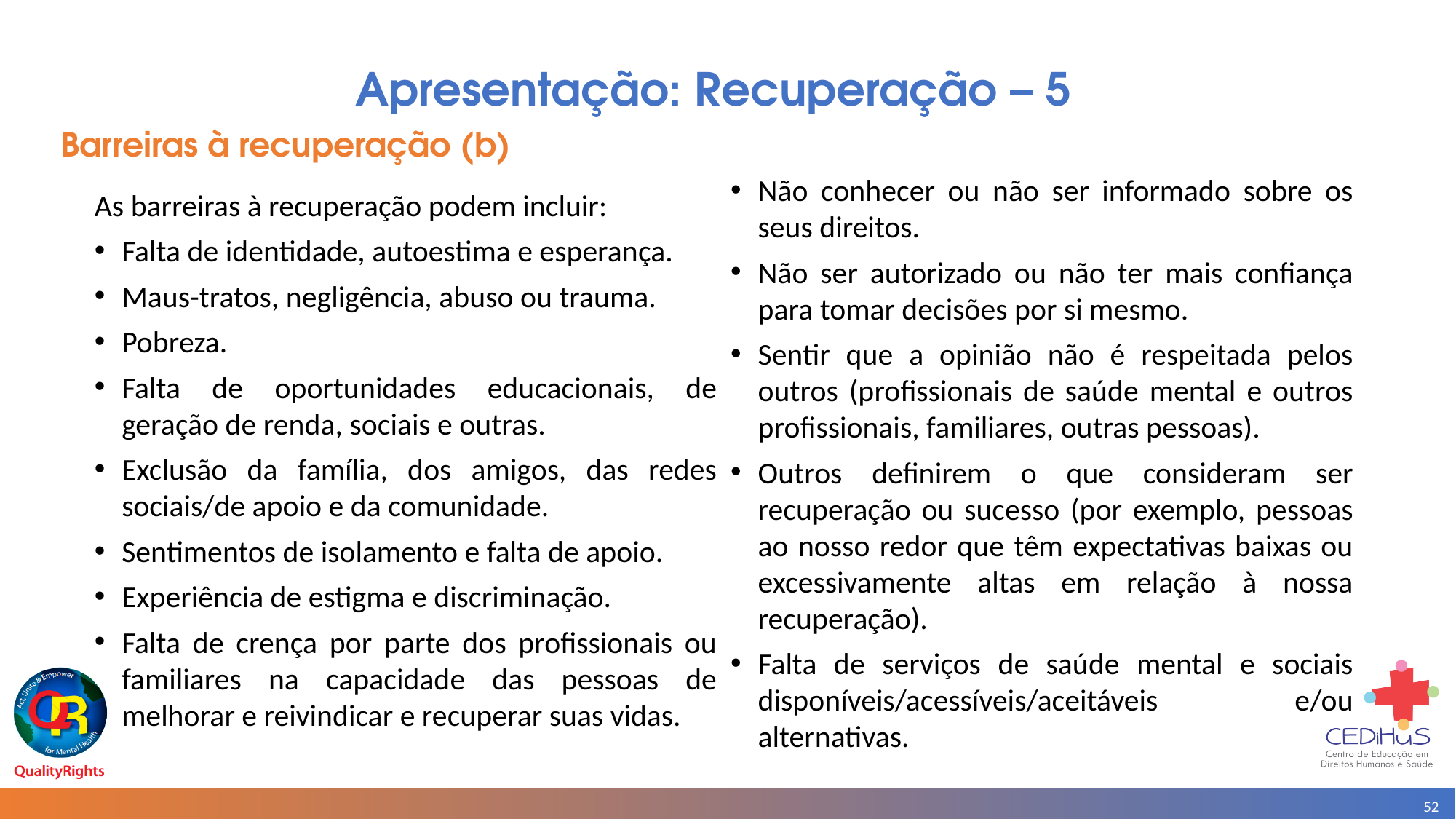

# Apresentação: Recuperação – 5
Barreiras à recuperação (b)
Não conhecer ou não ser informado sobre os seus direitos.
Não ser autorizado ou não ter mais confiança para tomar decisões por si mesmo.
Sentir que a opinião não é respeitada pelos outros (profissionais de saúde mental e outros profissionais, familiares, outras pessoas).
Outros definirem o que consideram ser recuperação ou sucesso (por exemplo, pessoas ao nosso redor que têm expectativas baixas ou excessivamente altas em relação à nossa recuperação).
Falta de serviços de saúde mental e sociais disponíveis/acessíveis/aceitáveis e/ou alternativas.
As barreiras à recuperação podem incluir:
Falta de identidade, autoestima e esperança.
Maus-tratos, negligência, abuso ou trauma.
Pobreza.
Falta de oportunidades educacionais, de geração de renda, sociais e outras.
Exclusão da família, dos amigos, das redes sociais/de apoio e da comunidade.
Sentimentos de isolamento e falta de apoio.
Experiência de estigma e discriminação.
Falta de crença por parte dos profissionais ou familiares na capacidade das pessoas de melhorar e reivindicar e recuperar suas vidas.